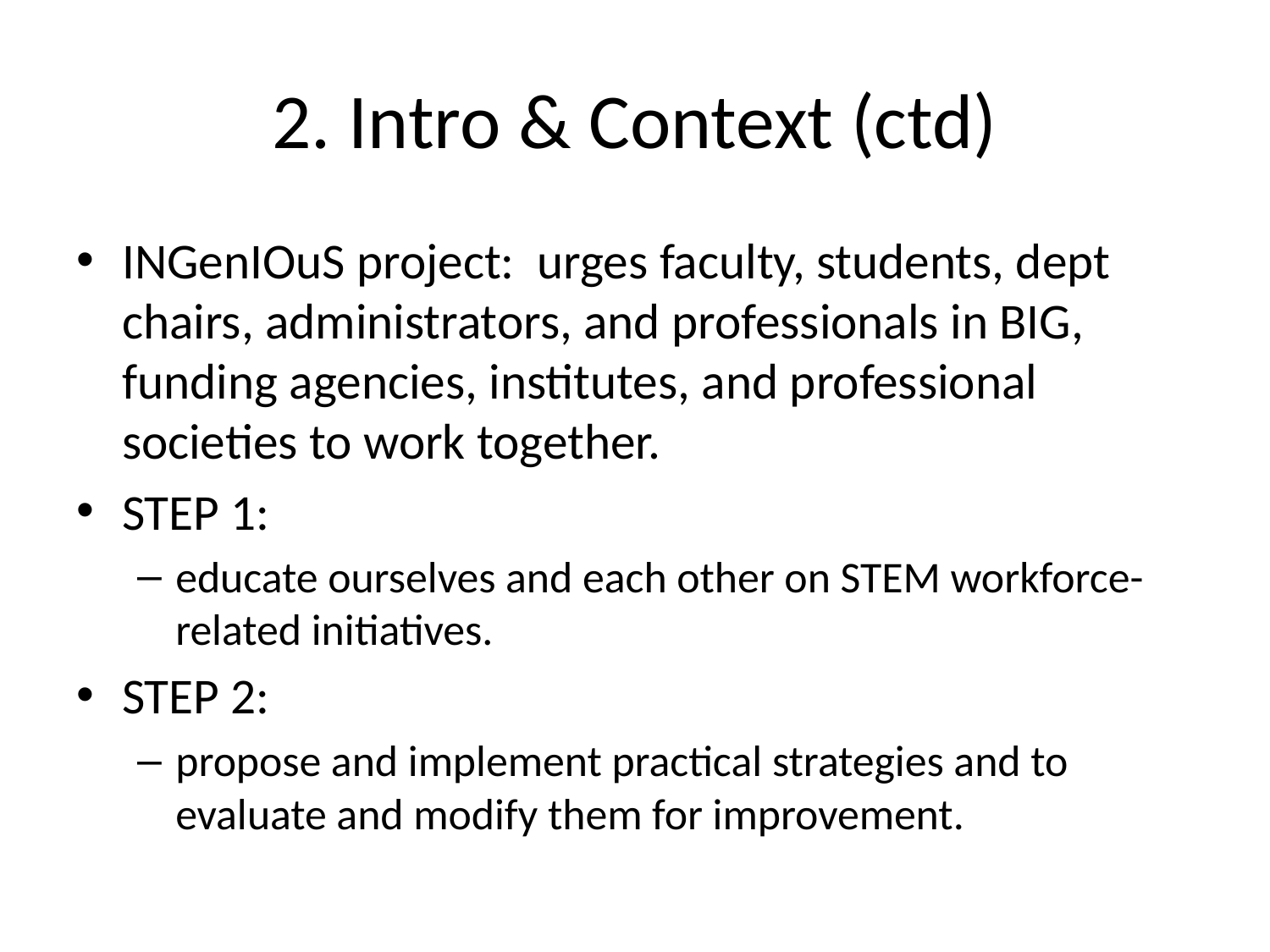

# 2. Intro & Context (ctd)
INGenIOuS project:  urges faculty, students, dept chairs, administrators, and professionals in BIG, funding agencies, institutes, and professional societies to work together.
STEP 1:
educate ourselves and each other on STEM workforce-related initiatives.
STEP 2:
propose and implement practical strategies and to evaluate and modify them for improvement.